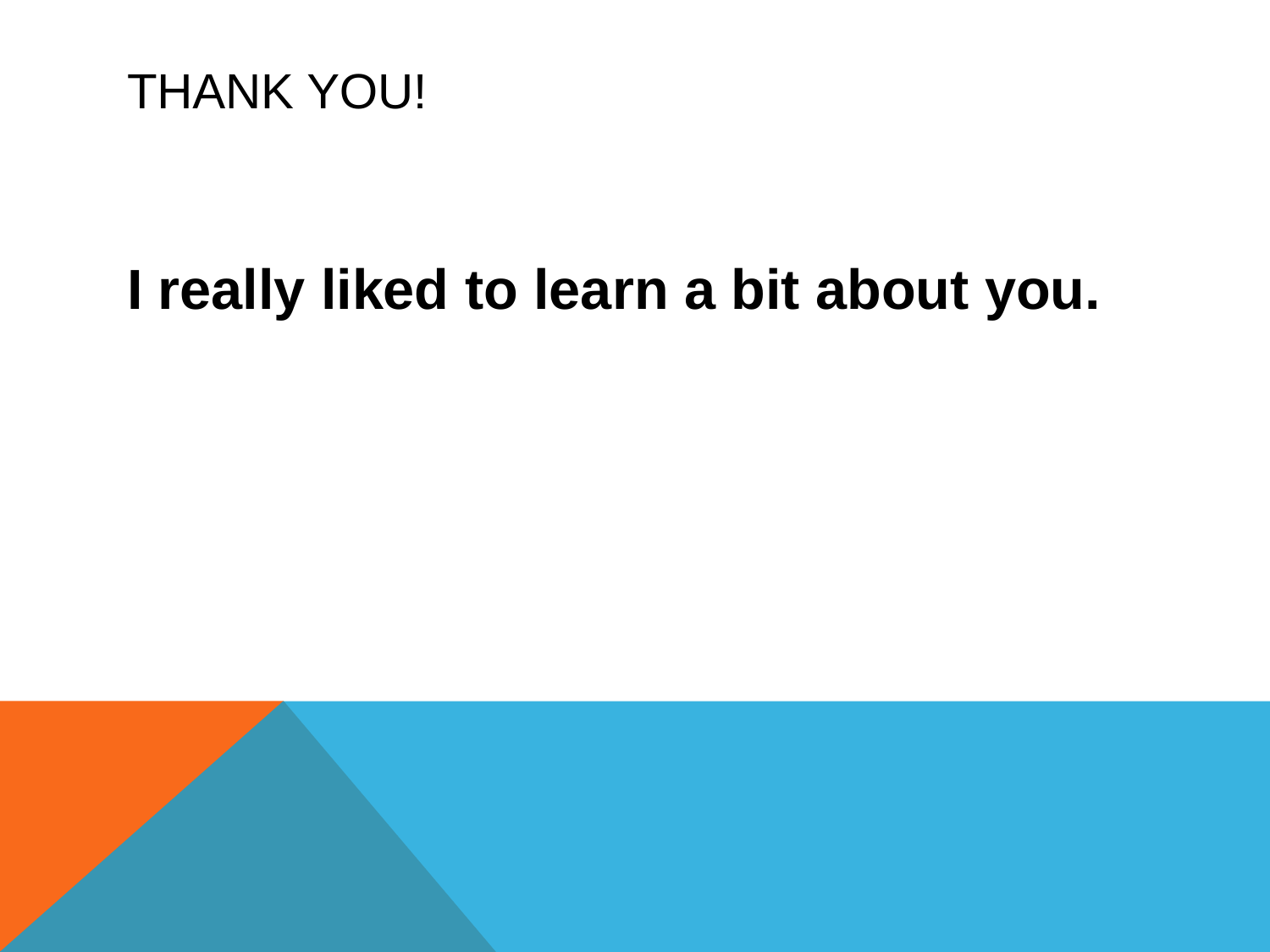

# Thank you!
I really liked to learn a bit about you.